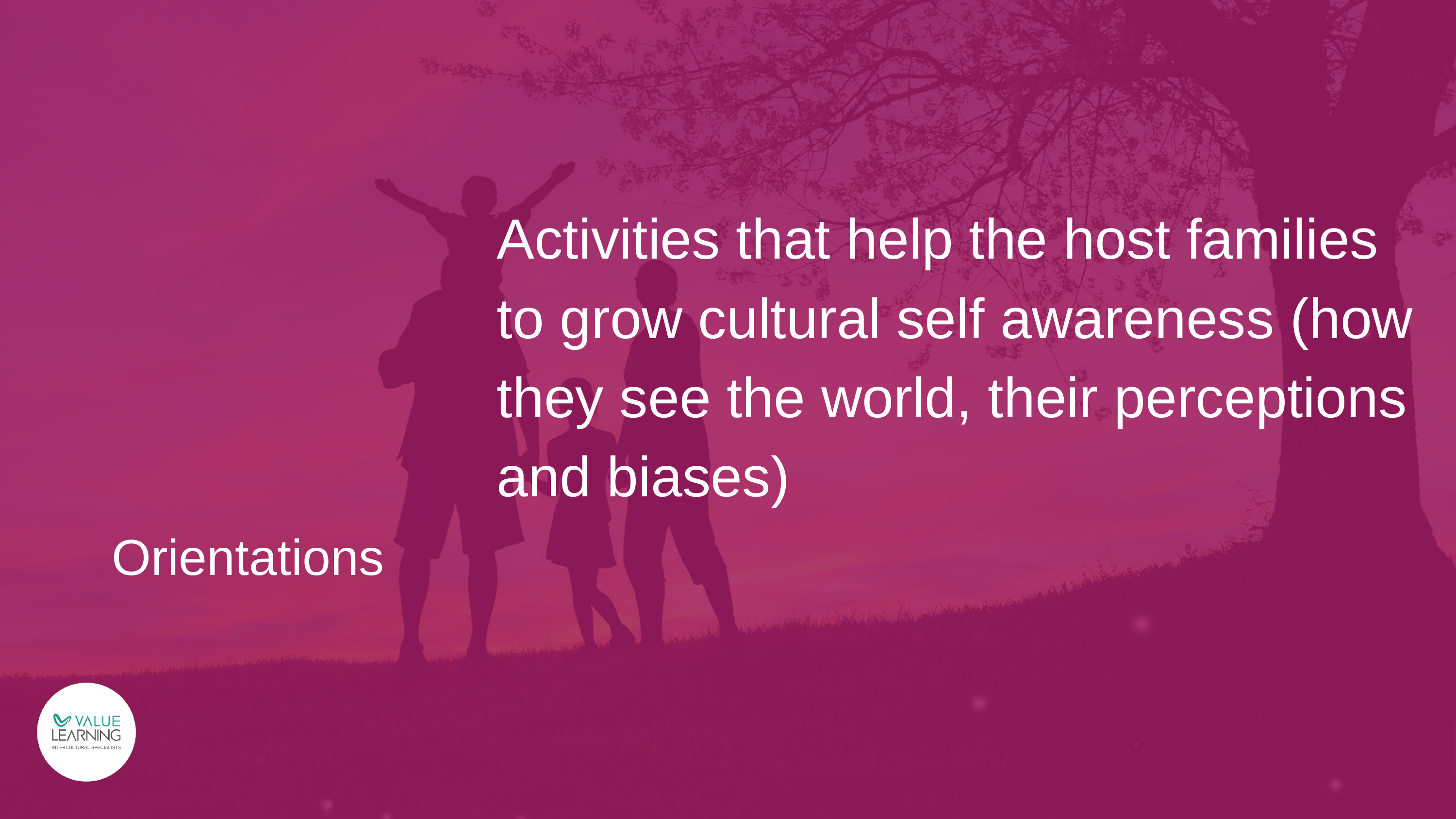

Activities that help the host families to grow cultural self awareness (how they see the world, their perceptions and biases)

Orientations